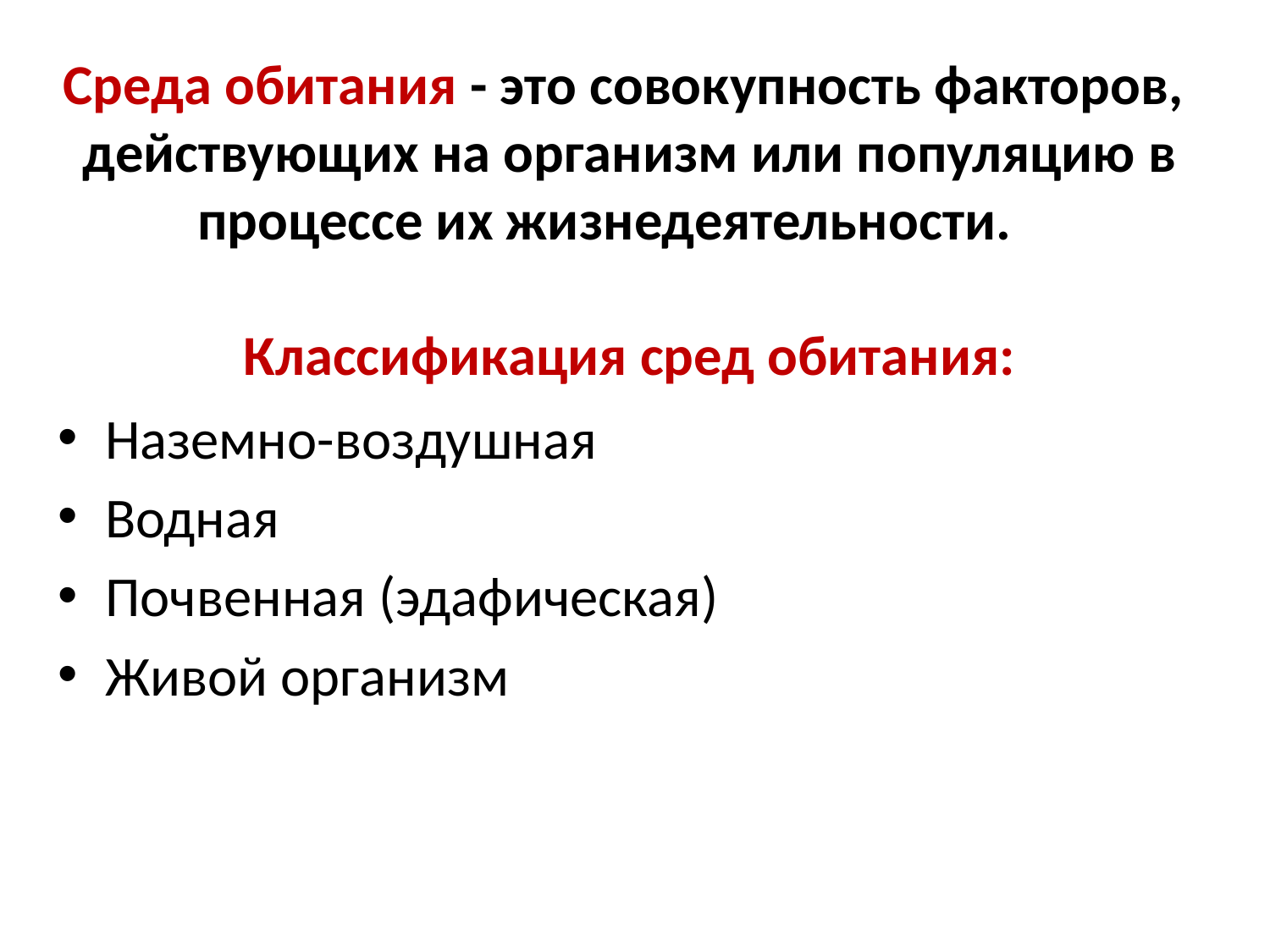

# Среда обитания - это совокупность факторов, действующих на организм или популяцию в процессе их жизнедеятельности. Классификация сред обитания:
Наземно-воздушная
Водная
Почвенная (эдафическая)
Живой организм